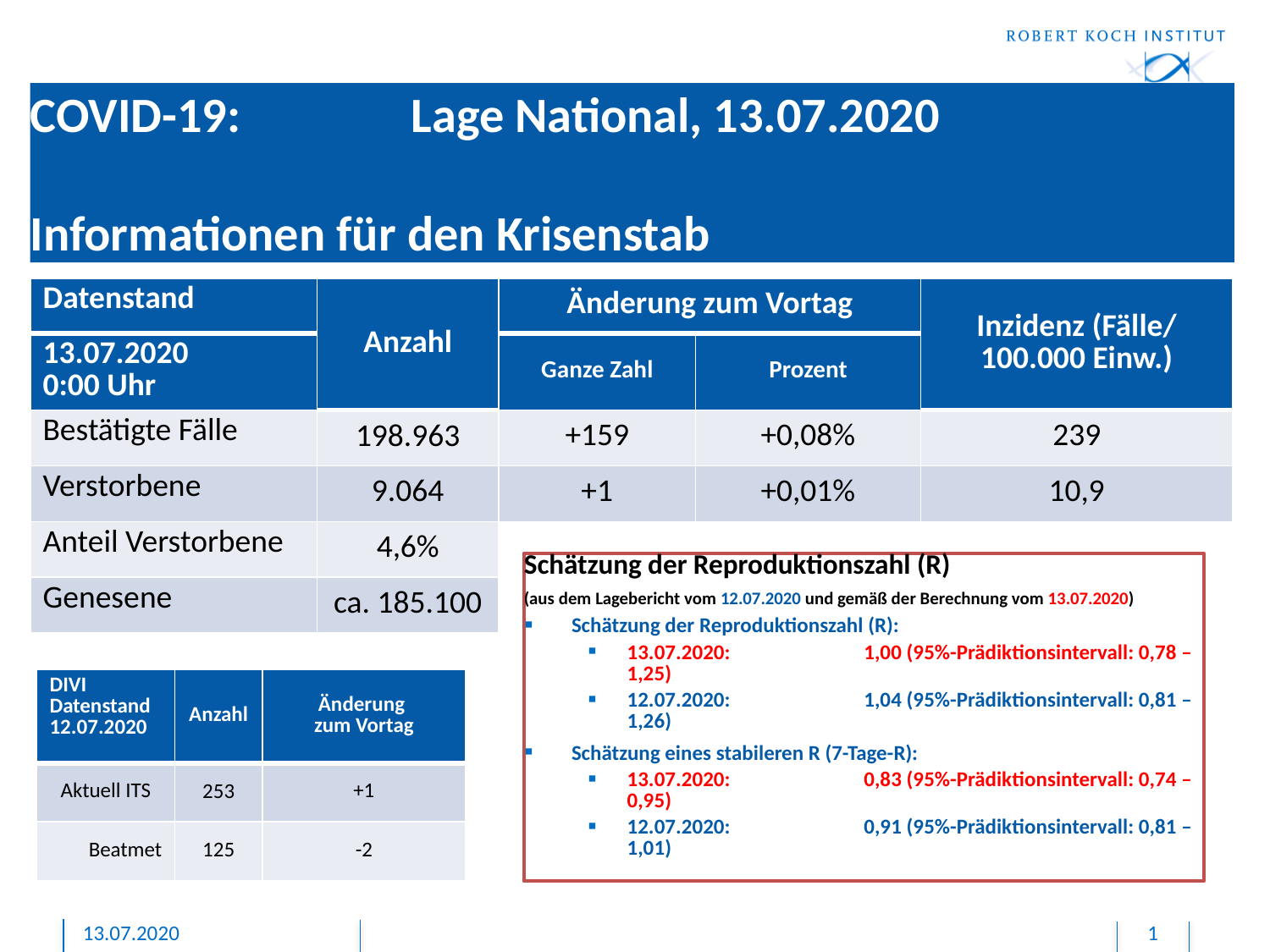

# COVID-19: 		Lage National, 13.07.2020 Informationen für den Krisenstab
| Datenstand | Anzahl | Änderung zum Vortag |  | Inzidenz (Fälle/ 100.000 Einw.) |
| --- | --- | --- | --- | --- |
| 13.07.2020 0:00 Uhr |  | Ganze Zahl | Prozent |  |
| Bestätigte Fälle | 198.963 | +159 | +0,08% | 239 |
| Verstorbene | 9.064 | +1 | +0,01% | 10,9 |
| Anteil Verstorbene | 4,6% |  |  |  |
| Genesene | ca. 185.100 |  |  |  |
Schätzung der Reproduktionszahl (R)
(aus dem Lagebericht vom 12.07.2020 und gemäß der Berechnung vom 13.07.2020)
Schätzung der Reproduktionszahl (R):
13.07.2020: 	1,00 (95%-Prädiktionsintervall: 0,78 – 1,25)
12.07.2020: 	1,04 (95%-Prädiktionsintervall: 0,81 – 1,26)
Schätzung eines stabileren R (7-Tage-R):
13.07.2020:   	0,83 (95%-Prädiktionsintervall: 0,74 – 0,95)
12.07.2020: 	0,91 (95%-Prädiktionsintervall: 0,81 – 1,01)

| DIVI Datenstand 12.07.2020 | Anzahl | Änderung zum Vortag |
| --- | --- | --- |
| Aktuell ITS | 253 | +1 |
| Beatmet | 125 | -2 |
13.07.2020

1